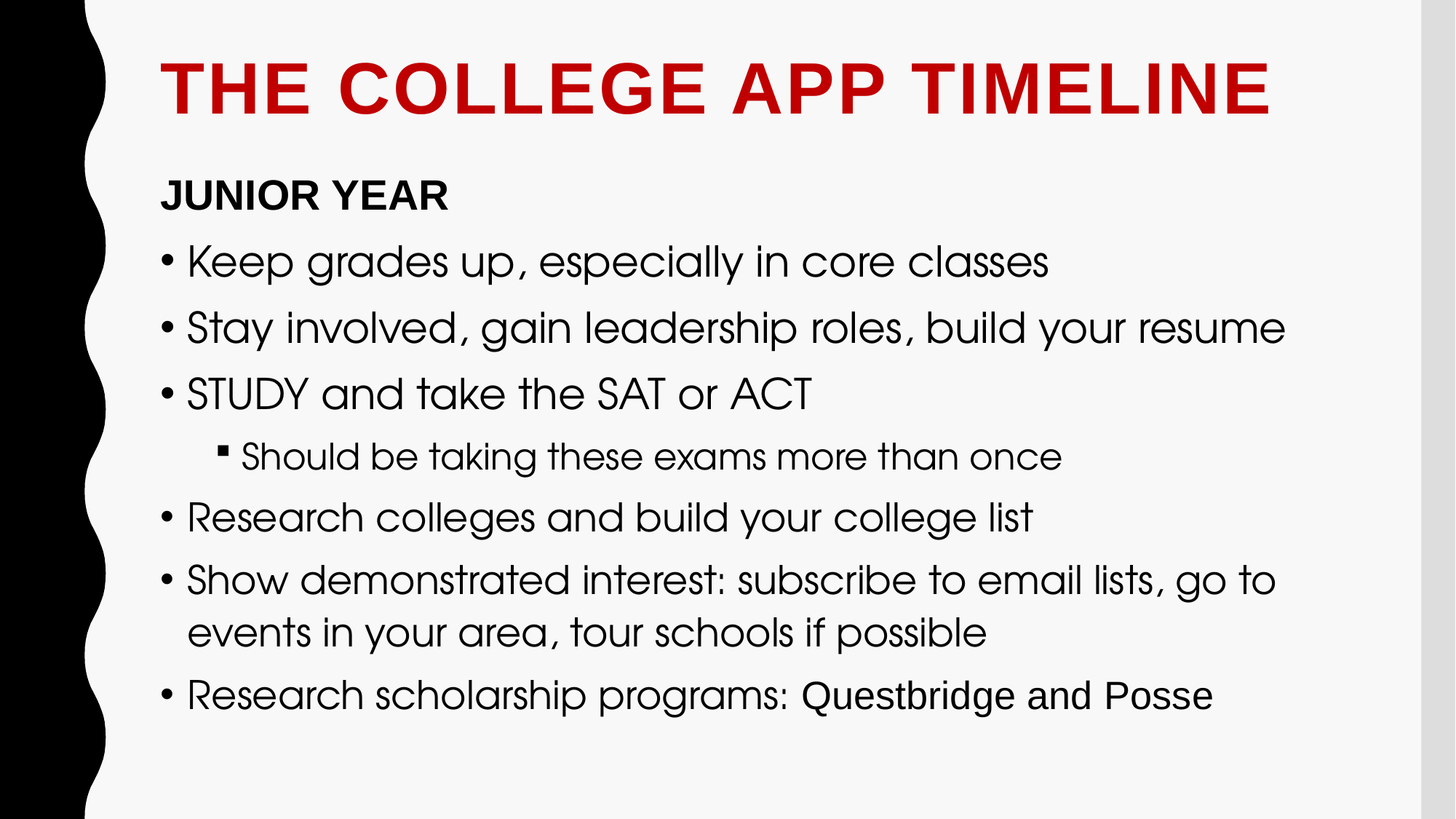

# THE college app TIMELINE
JUNIOR YEAR
Keep grades up, especially in core classes
Stay involved, gain leadership roles, build your resume
STUDY and take the SAT or ACT
Should be taking these exams more than once
Research colleges and build your college list
Show demonstrated interest: subscribe to email lists, go to events in your area, tour schools if possible
Research scholarship programs: Questbridge and Posse